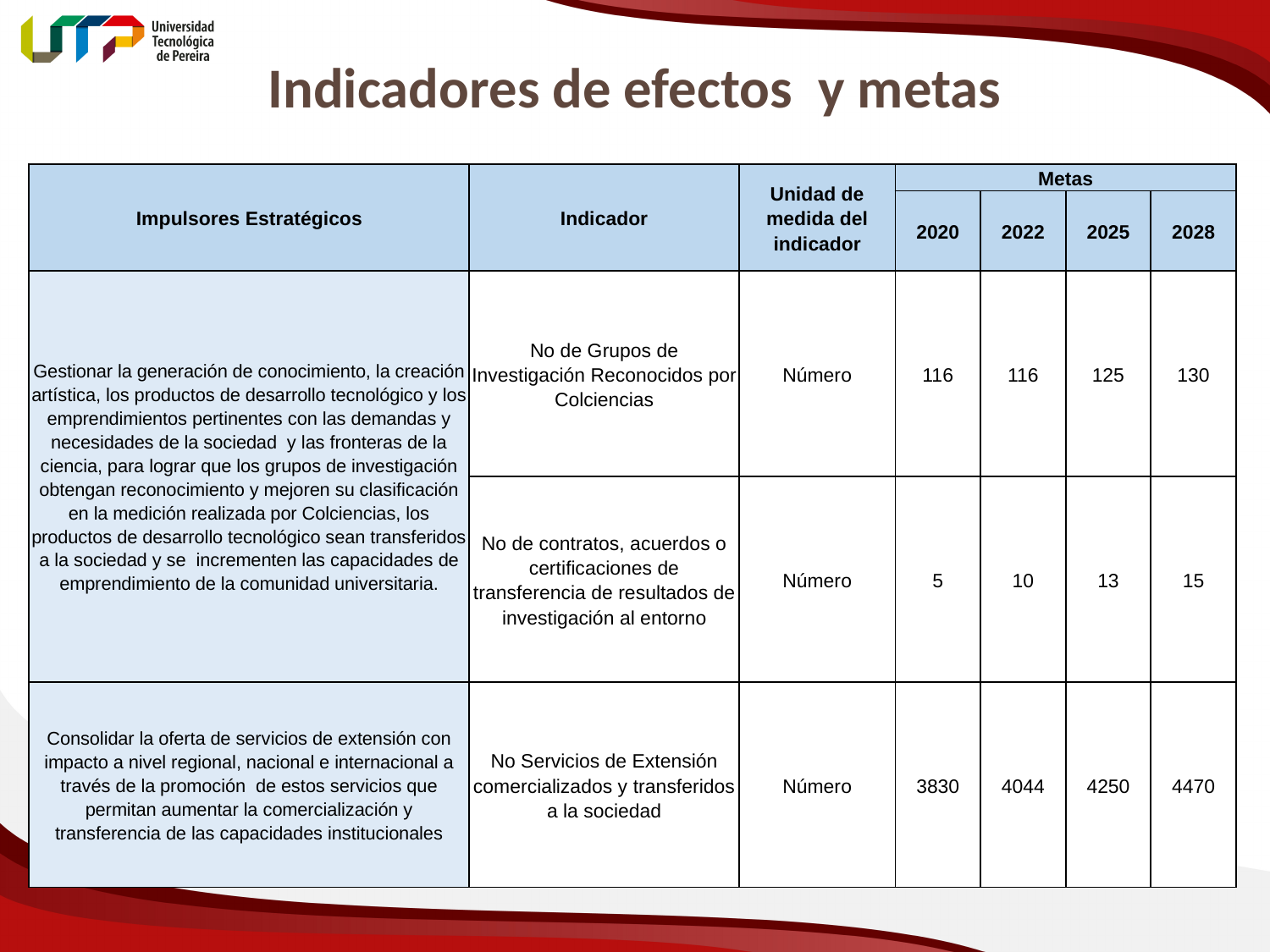

Indicadores de efectos  y metas
| Impulsores Estratégicos | Indicador | Unidad de medida del indicador | Metas |  |  |  |
| --- | --- | --- | --- | --- | --- | --- |
|  |  |  | 2020 | 2022 | 2025 | 2028 |
| Gestionar la generación de conocimiento, la creación artística, los productos de desarrollo tecnológico y los emprendimientos pertinentes con las demandas y necesidades de la sociedad y las fronteras de la ciencia, para lograr que los grupos de investigación obtengan reconocimiento y mejoren su clasificación en la medición realizada por Colciencias, los productos de desarrollo tecnológico sean transferidos a la sociedad y se incrementen las capacidades de emprendimiento de la comunidad universitaria. | No de Grupos de Investigación Reconocidos por Colciencias | Número | 116 | 116 | 125 | 130 |
|  | No de contratos, acuerdos o certificaciones de transferencia de resultados de investigación al entorno | Número | 5 | 10 | 13 | 15 |
| Consolidar la oferta de servicios de extensión con impacto a nivel regional, nacional e internacional a través de la promoción de estos servicios que permitan aumentar la comercialización y transferencia de las capacidades institucionales | No Servicios de Extensión comercializados y transferidos a la sociedad | Número | 3830 | 4044 | 4250 | 4470 |